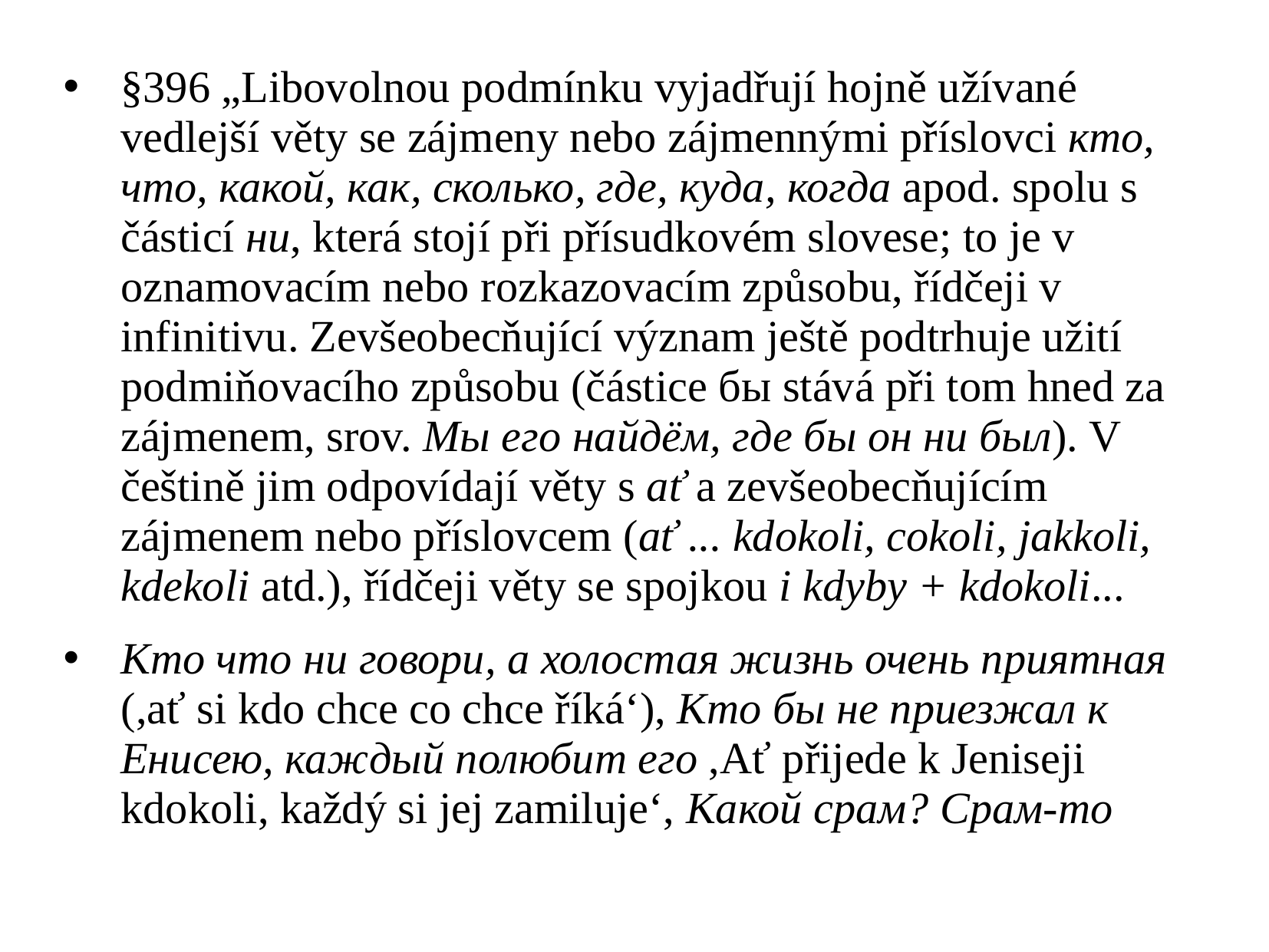

§396 „Libovolnou podmínku vyjadřují hojně užívané vedlejší věty se zájmeny nebo zájmennými příslovci кто, что, какой, как, сколько, где, куда, когда apod. spolu s částicí ни, která stojí při přísudkovém slovese; to je v oznamovacím nebo rozkazovacím způsobu, řídčeji v infinitivu. Zevšeobecňující význam ještě podtrhuje užití podmiňovacího způsobu (částice бы stává při tom hned za zájmenem, srov. Мы его найдём, где бы он ни был). V češtině jim odpovídají věty s ať a zevšeobecňujícím zájmenem nebo příslovcem (ať ... kdokoli, cokoli, jakkoli, kdekoli atd.), řídčeji věty se spojkou i kdyby + kdokoli...
Кто что ни говори, а холостая жизнь очень приятная (,ať si kdo chce co chce říká‘), Кто бы не приезжал к Енисею, каждый полюбит его ,Ať přijede k Jeniseji kdokoli, každý si jej zamiluje‘, Какой срам? Срам-то